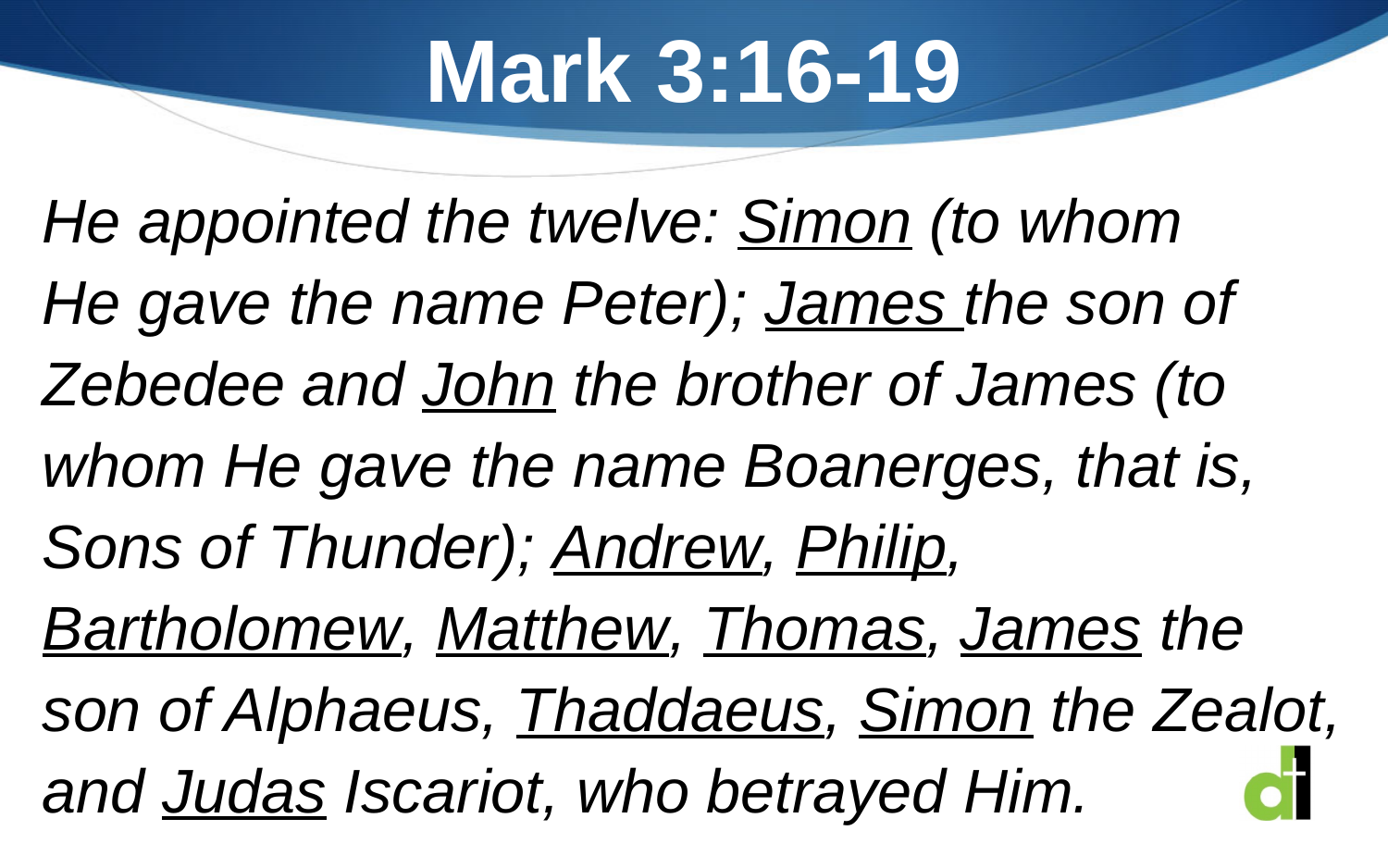

Mark 3:16-19
He appointed the twelve: Simon (to whom
He gave the name Peter); James the son of Zebedee and John the brother of James (to whom He gave the name Boanerges, that is, Sons of Thunder); Andrew, Philip, Bartholomew, Matthew, Thomas, James the son of Alphaeus, Thaddaeus, Simon the Zealot, and Judas Iscariot, who betrayed Him.